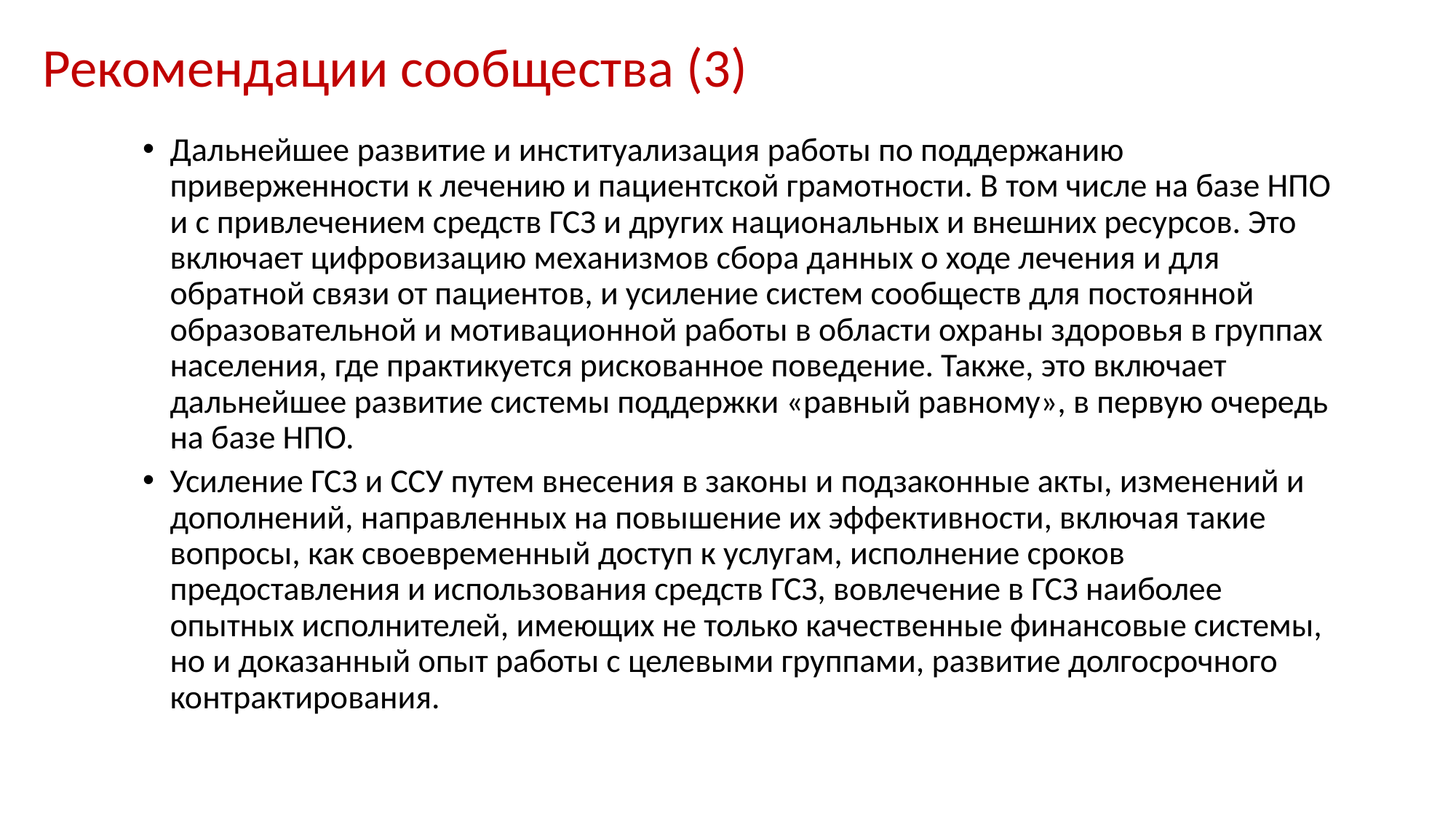

# Рекомендации сообщества (3)
Дальнейшее развитие и институализация работы по поддержанию приверженности к лечению и пациентской грамотности. В том числе на базе НПО и с привлечением средств ГСЗ и других национальных и внешних ресурсов. Это включает цифровизацию механизмов сбора данных о ходе лечения и для обратной связи от пациентов, и усиление систем сообществ для постоянной образовательной и мотивационной работы в области охраны здоровья в группах населения, где практикуется рискованное поведение. Также, это включает дальнейшее развитие системы поддержки «равный равному», в первую очередь на базе НПО.
Усиление ГСЗ и ССУ путем внесения в законы и подзаконные акты, изменений и дополнений, направленных на повышение их эффективности, включая такие вопросы, как своевременный доступ к услугам, исполнение сроков предоставления и использования средств ГСЗ, вовлечение в ГСЗ наиболее опытных исполнителей, имеющих не только качественные финансовые системы, но и доказанный опыт работы с целевыми группами, развитие долгосрочного контрактирования.